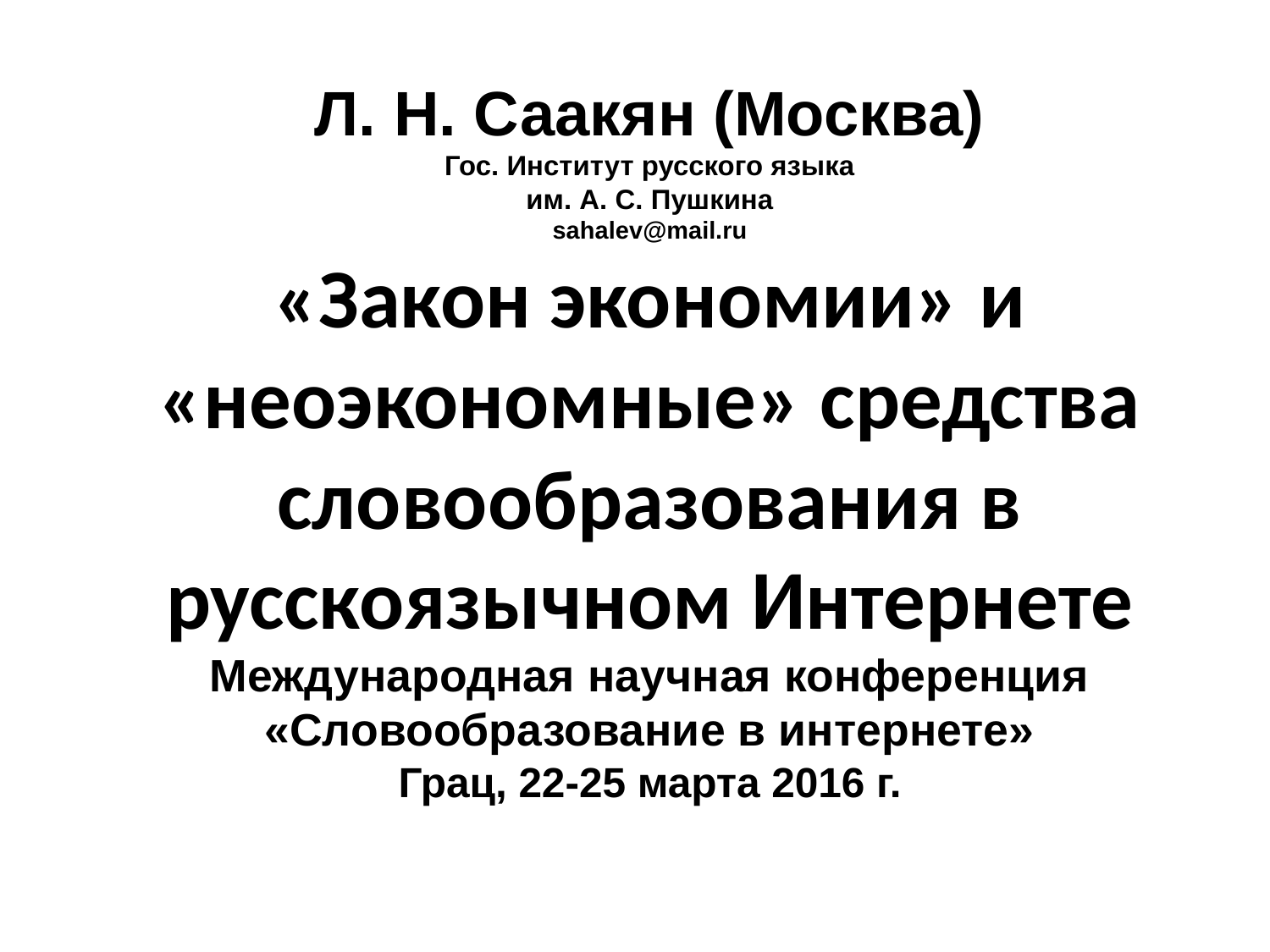

# Л. Н. Саакян (Москва) Гос. Институт русского языка им. А. С. Пушкина sahalev@mail.ru «Закон экономии» и «неоэкономные» средства словообразования в русскоязычном Интернете Международная научная конференция «Словообразование в интернете» Грац, 22-25 марта 2016 г.